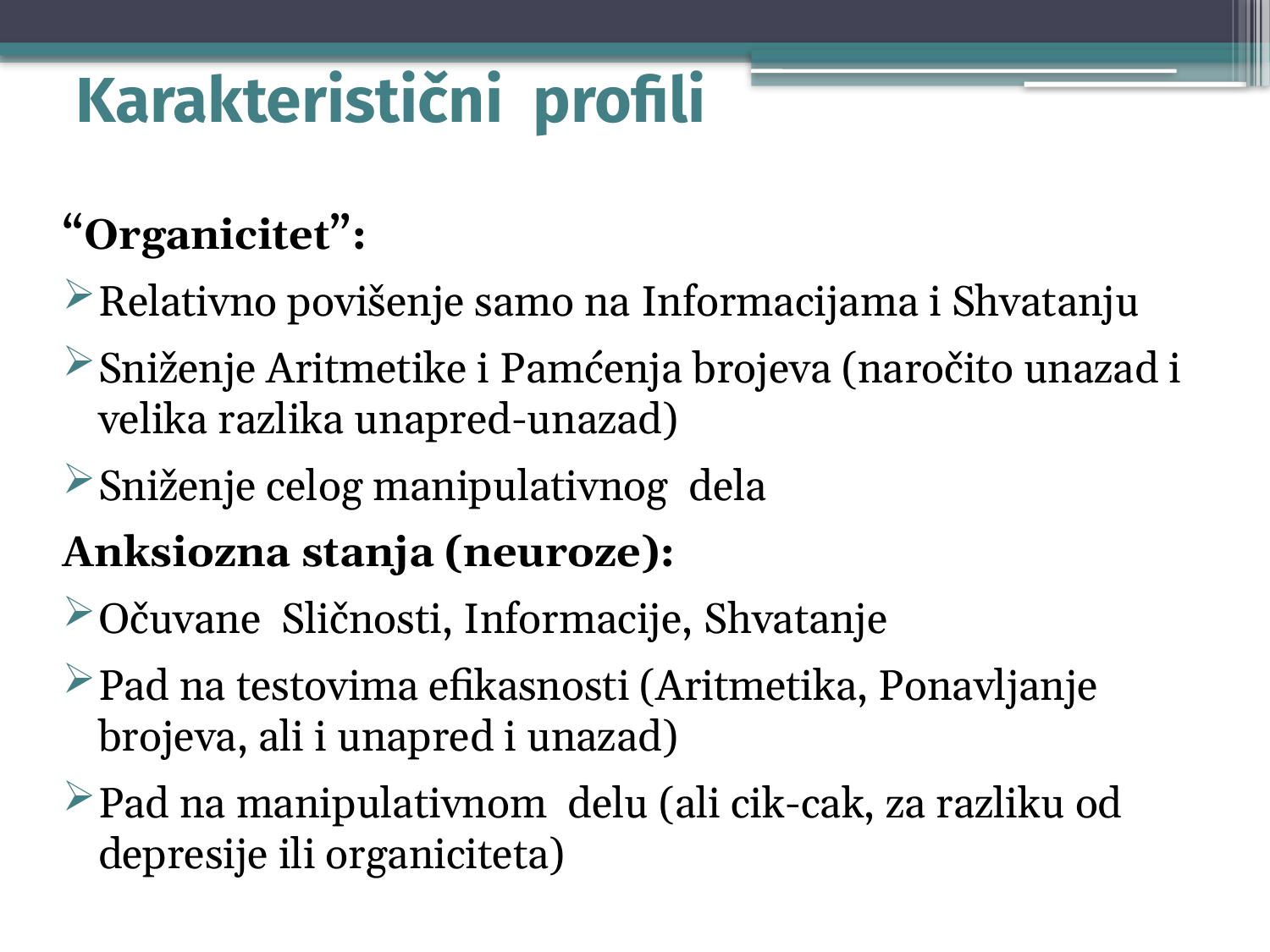

# Karakteristični  profili
“Organicitet”:
Relativno povišenje samo na Informacijama i Shvatanju
Sniženje Aritmetike i Pamćenja brojeva (naročito unazad i velika razlika unapred-unazad)
Sniženje celog manipulativnog  dela
Anksiozna stanja (neuroze):
Očuvane  Sličnosti, Informacije, Shvatanje
Pad na testovima efikasnosti (Aritmetika, Ponavljanje brojeva, ali i unapred i unazad)
Pad na manipulativnom  delu (ali cik-cak, za razliku od depresije ili organiciteta)